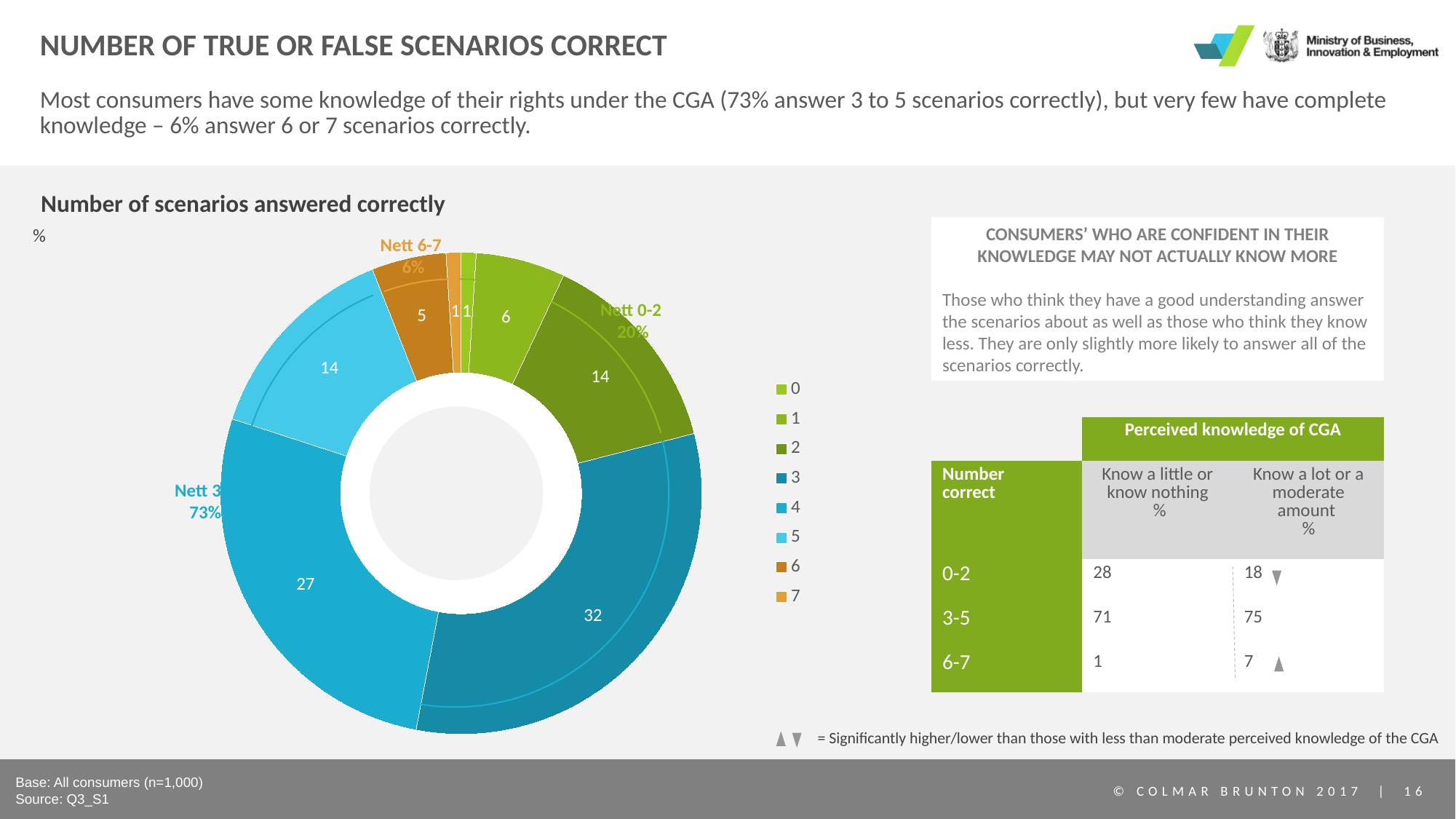

# Number of true or false Scenarios correct
Most consumers have some knowledge of their rights under the CGA (73% answer 3 to 5 scenarios correctly), but very few have complete knowledge – 6% answer 6 or 7 scenarios correctly.

Number of scenarios answered correctly
CONSUMERS’ WHO ARE CONFIDENT IN THEIR KNOWLEDGE MAY NOT ACTUALLY KNOW MORE

Those who think they have a good understanding answer the scenarios about as well as those who think they know less. They are only slightly more likely to answer all of the scenarios correctly.
%
Nett 6-7
6%

### Chart

| Category | Sales |
|---|---|
| 0 | 1.0 |
| 1 | 6.0 |
| 2 | 14.0 |
| 3 | 32.0 |
| 4 | 27.0 |
| 5 | 14.0 |
| 6 | 5.0 |
| 7 | 1.0 |

Nett 0-2
20%

|  | Perceived knowledge of CGA |  |
| --- | --- | --- |
| Number correct | Know a little or know nothing % | Know a lot or a moderate amount % |
| 0-2 | 28 | 18 |
| 3-5 | 71 | 75 |
| 6-7 | 1 | 7 |
Nett 3-5 73%

= Significantly higher/lower than those with less than moderate perceived knowledge of the CGA

Base: All consumers (n=1,000)
Source: Q3_S1